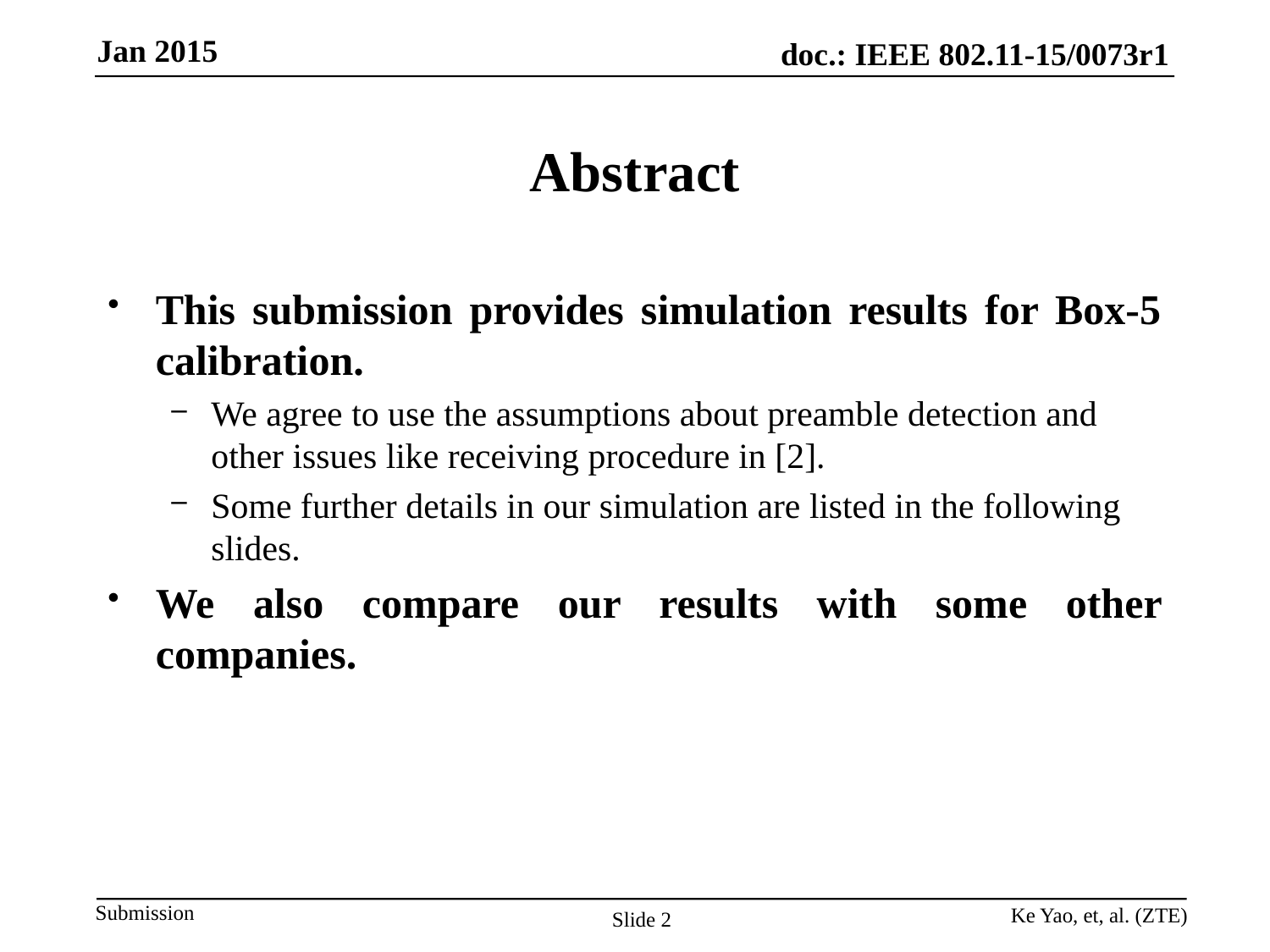

# Abstract
This submission provides simulation results for Box-5 calibration.
We agree to use the assumptions about preamble detection and other issues like receiving procedure in [2].
Some further details in our simulation are listed in the following slides.
We also compare our results with some other companies.

Ke Yao, et, al. (ZTE)
Slide 2